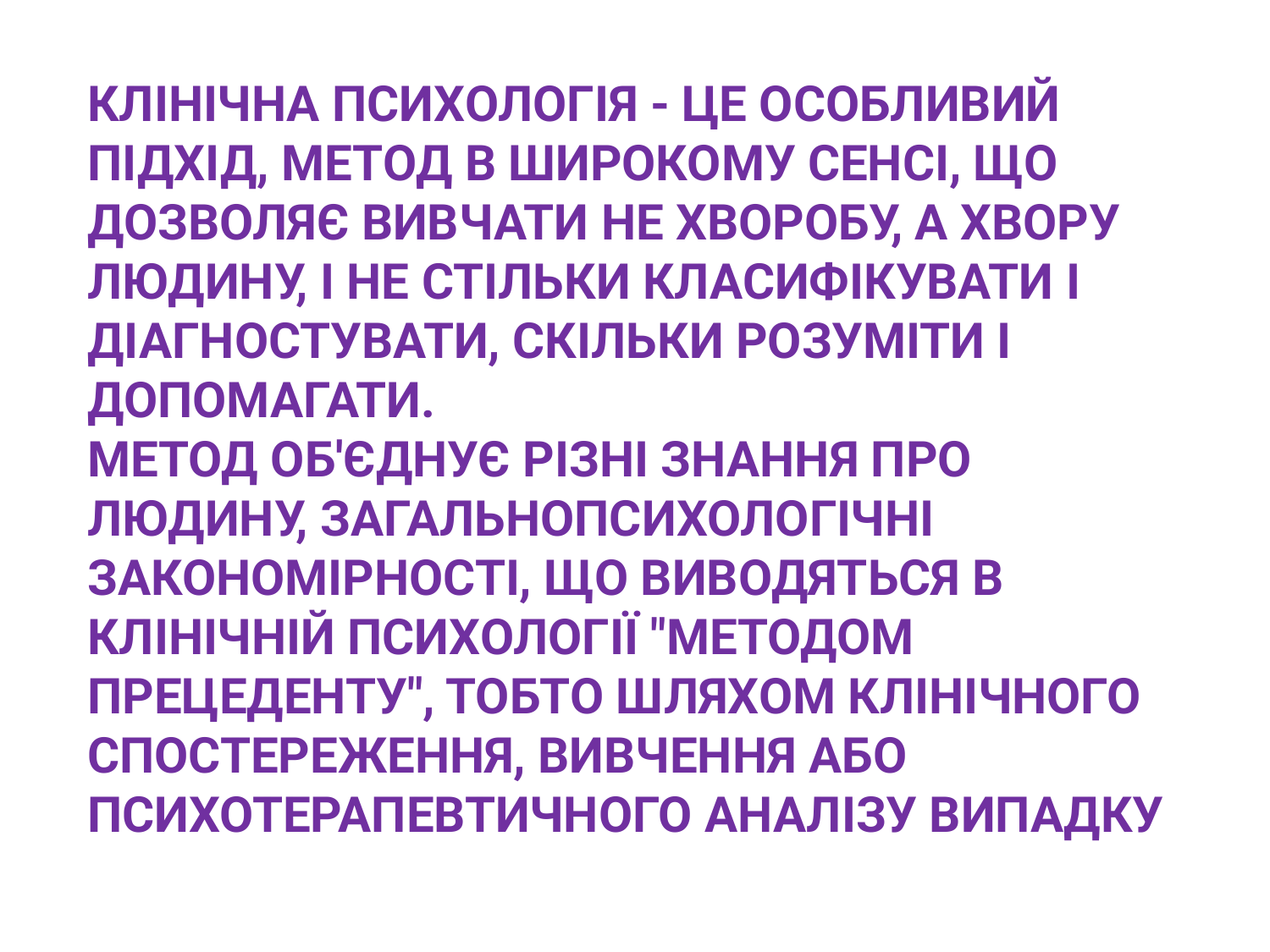

КЛІНІЧНА ПСИХОЛОГІЯ - ЦЕ ОСОБЛИВИЙ ПІДХІД, МЕТОД В ШИРОКОМУ СЕНСІ, ЩО ДОЗВОЛЯЄ ВИВЧАТИ НЕ ХВОРОБУ, А ХВОРУ ЛЮДИНУ, І НЕ СТІЛЬКИ КЛАСИФІКУВАТИ І ДІАГНОСТУВАТИ, СКІЛЬКИ РОЗУМІТИ І ДОПОМАГАТИ.
МЕТОД ОБ'ЄДНУЄ РІЗНІ ЗНАННЯ ПРО ЛЮДИНУ, ЗАГАЛЬНОПСИХОЛОГІЧНІ ЗАКОНОМІРНОСТІ, ЩО ВИВОДЯТЬСЯ В КЛІНІЧНІЙ ПСИХОЛОГІЇ "МЕТОДОМ ПРЕЦЕДЕНТУ", ТОБТО ШЛЯХОМ КЛІНІЧНОГО СПОСТЕРЕЖЕННЯ, ВИВЧЕННЯ АБО ПСИХОТЕРАПЕВТИЧНОГО АНАЛІЗУ ВИПАДКУ